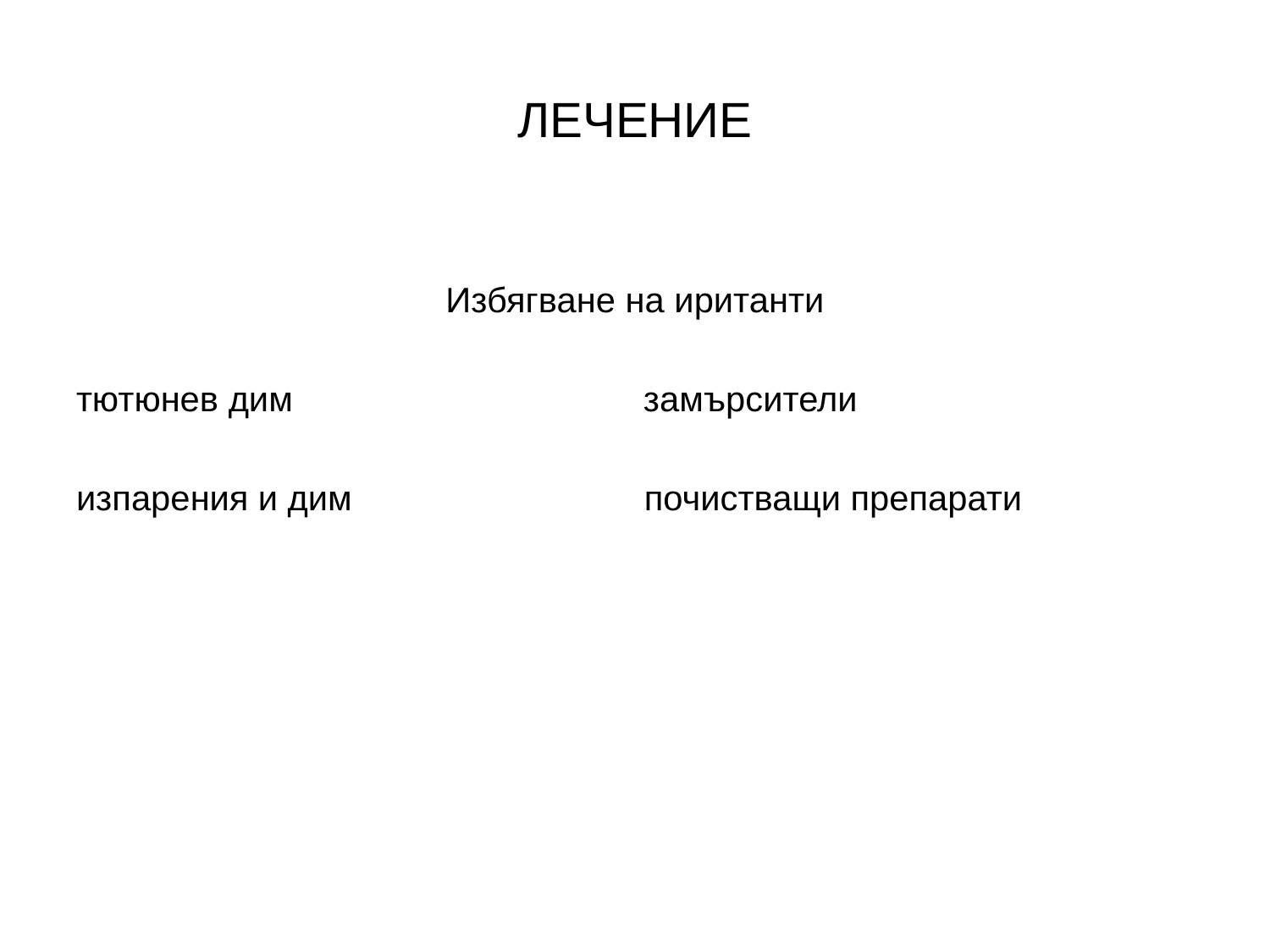

# ЛЕЧЕНИЕ

Избягване на иританти

тютюнев дим                                    замърсители

изпарения и дим                              почистващи препарати